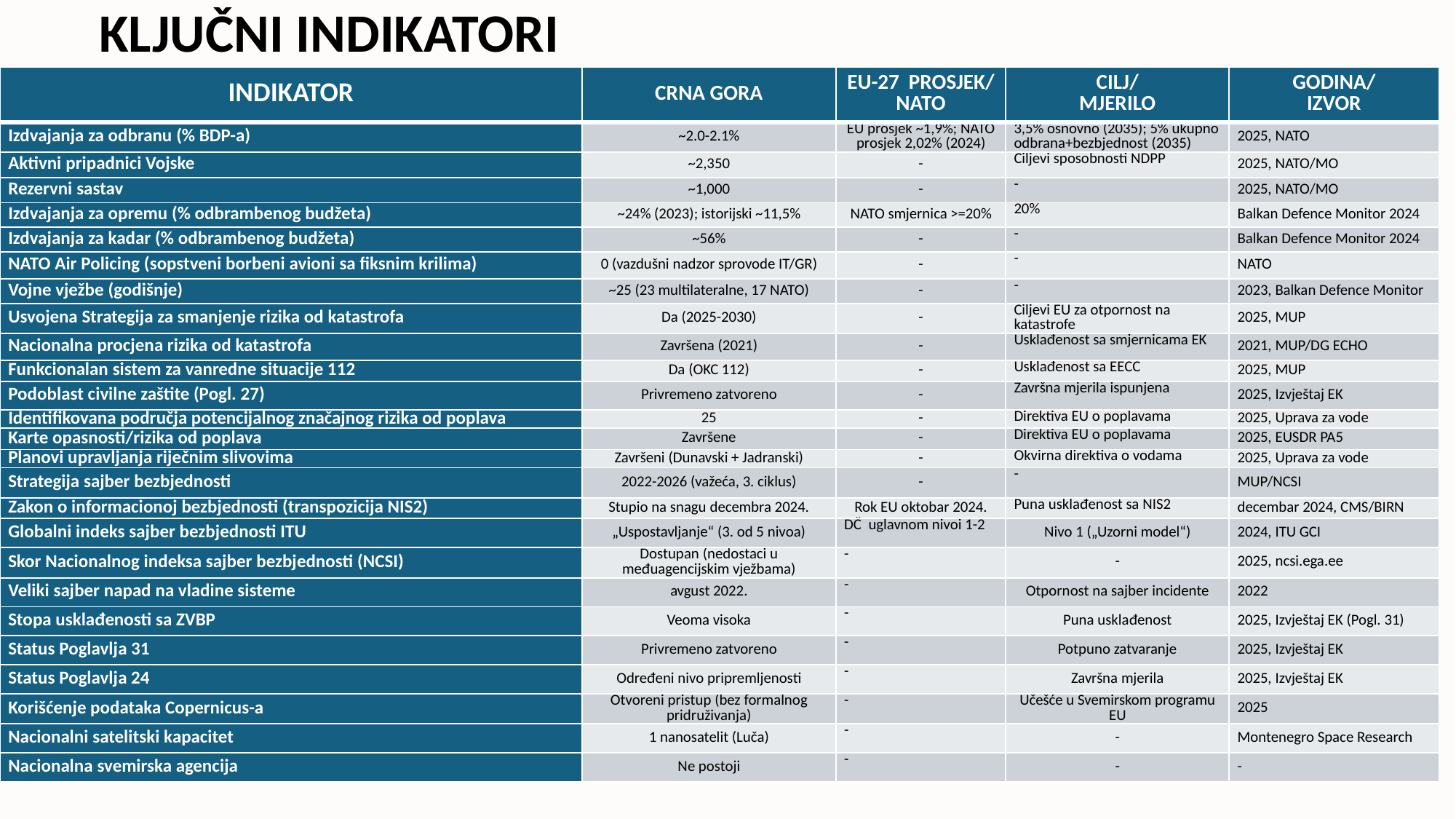

# KLJUČNI INDIKATORI
| INDIKATOR | CRNA GORA | EU-27 PROSJEK/ NATO | CILJ/ MJERILO | GODINA/ IZVOR |
| --- | --- | --- | --- | --- |
| Izdvajanja za odbranu (% BDP-a) | ~2.0-2.1% | EU prosjek ~1,9%; NATO prosjek 2,02% (2024) | 3,5% osnovno (2035); 5% ukupno odbrana+bezbjednost (2035) | 2025, NATO |
| Aktivni pripadnici Vojske | ~2,350 | - | Ciljevi sposobnosti NDPP | 2025, NATO/MO |
| Rezervni sastav | ~1,000 | - | - | 2025, NATO/MO |
| Izdvajanja za opremu (% odbrambenog budžeta) | ~24% (2023); istorijski ~11,5% | NATO smjernica >=20% | 20% | Balkan Defence Monitor 2024 |
| Izdvajanja za kadar (% odbrambenog budžeta) | ~56% | - | - | Balkan Defence Monitor 2024 |
| NATO Air Policing (sopstveni borbeni avioni sa fiksnim krilima) | 0 (vazdušni nadzor sprovode IT/GR) | - | - | NATO |
| Vojne vježbe (godišnje) | ~25 (23 multilateralne, 17 NATO) | - | - | 2023, Balkan Defence Monitor |
| Usvojena Strategija za smanjenje rizika od katastrofa | Da (2025-2030) | - | Ciljevi EU za otpornost na katastrofe | 2025, MUP |
| Nacionalna procjena rizika od katastrofa | Završena (2021) | - | Usklađenost sa smjernicama EK | 2021, MUP/DG ECHO |
| Funkcionalan sistem za vanredne situacije 112 | Da (OKC 112) | - | Usklađenost sa EECC | 2025, MUP |
| Podoblast civilne zaštite (Pogl. 27) | Privremeno zatvoreno | - | Završna mjerila ispunjena | 2025, Izvještaj EK |
| Identifikovana područja potencijalnog značajnog rizika od poplava | 25 | - | Direktiva EU o poplavama | 2025, Uprava za vode |
| Karte opasnosti/rizika od poplava | Završene | - | Direktiva EU o poplavama | 2025, EUSDR PA5 |
| Planovi upravljanja riječnim slivovima | Završeni (Dunavski + Jadranski) | - | Okvirna direktiva o vodama | 2025, Uprava za vode |
| Strategija sajber bezbjednosti | 2022-2026 (važeća, 3. ciklus) | - | - | MUP/NCSI |
| Zakon o informacionoj bezbjednosti (transpozicija NIS2) | Stupio na snagu decembra 2024. | Rok EU oktobar 2024. | Puna usklađenost sa NIS2 | decembar 2024, CMS/BIRN |
| Globalni indeks sajber bezbjednosti ITU | „Uspostavljanje“ (3. od 5 nivoa) | DČ uglavnom nivoi 1-2 | Nivo 1 („Uzorni model“) | 2024, ITU GCI |
| Skor Nacionalnog indeksa sajber bezbjednosti (NCSI) | Dostupan (nedostaci u međuagencijskim vježbama) | - | - | 2025, ncsi.ega.ee |
| Veliki sajber napad na vladine sisteme | avgust 2022. | - | Otpornost na sajber incidente | 2022 |
| Stopa usklađenosti sa ZVBP | Veoma visoka | - | Puna usklađenost | 2025, Izvještaj EK (Pogl. 31) |
| Status Poglavlja 31 | Privremeno zatvoreno | - | Potpuno zatvaranje | 2025, Izvještaj EK |
| Status Poglavlja 24 | Određeni nivo pripremljenosti | - | Završna mjerila | 2025, Izvještaj EK |
| Korišćenje podataka Copernicus-a | Otvoreni pristup (bez formalnog pridruživanja) | - | Učešće u Svemirskom programu EU | 2025 |
| Nacionalni satelitski kapacitet | 1 nanosatelit (Luča) | - | - | Montenegro Space Research |
| Nacionalna svemirska agencija | Ne postoji | - | - | - |